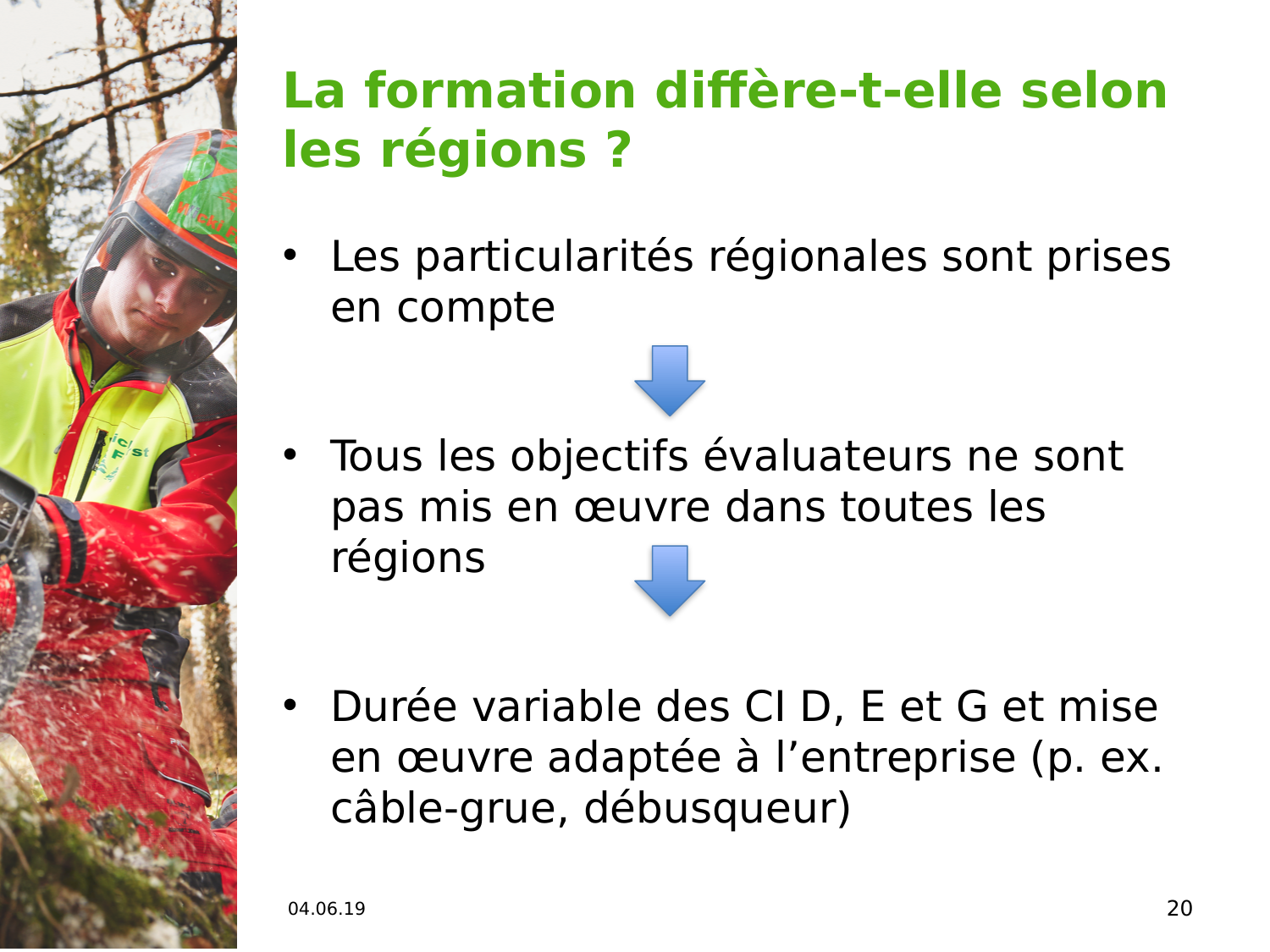

# La formation diffère-t-elle selon les régions ?
Les particularités régionales sont prises en compte

Tous les objectifs évaluateurs ne sont pas mis en œuvre dans toutes les régions

Durée variable des CI D, E et G et mise en œuvre adaptée à l’entreprise (p. ex. câble-grue, débusqueur)

04.06.19
20